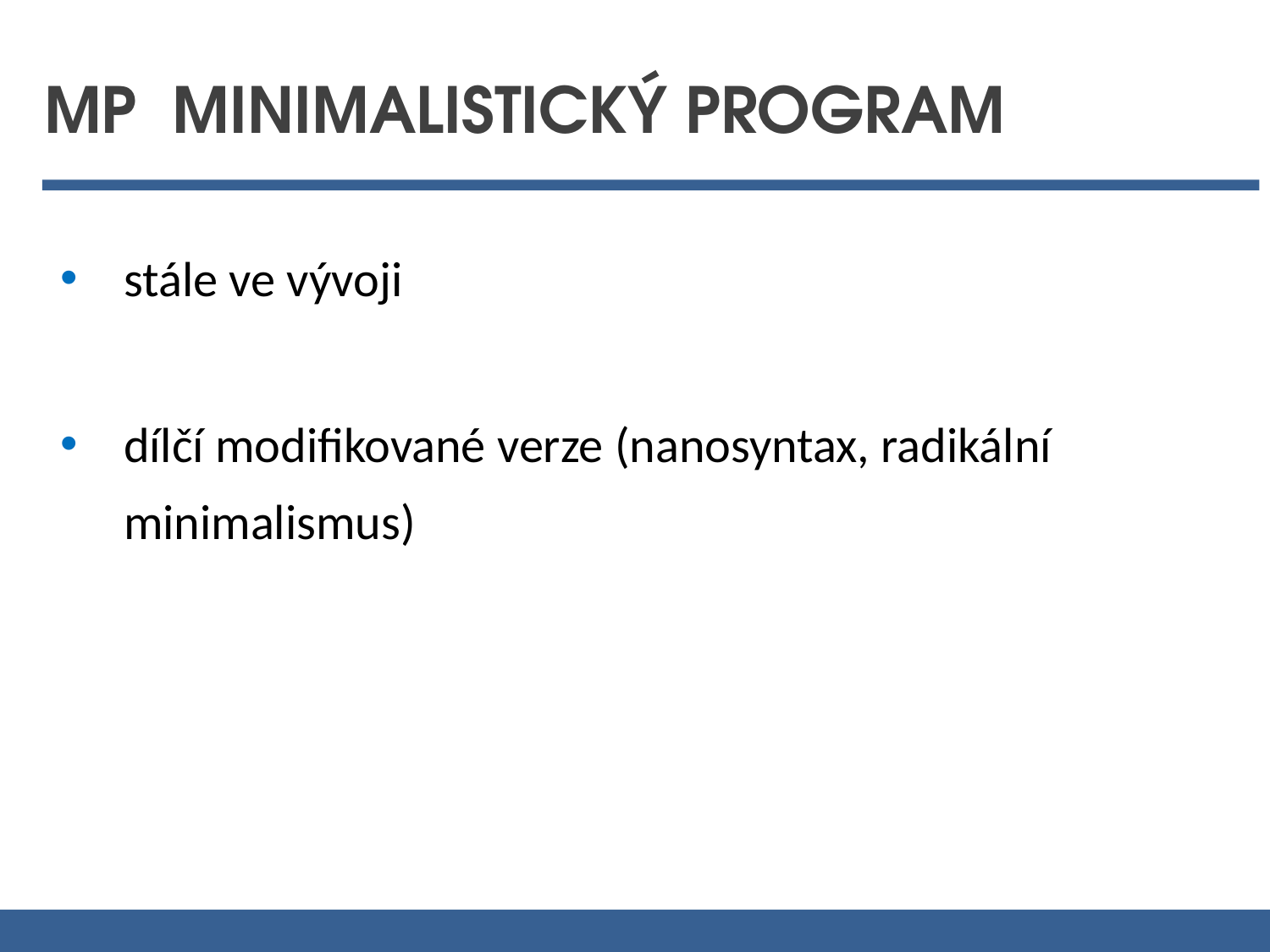

MP  minimalistický program

stále ve vývoji

dílčí modifikované verze (nanosyntax, radikální minimalismus)